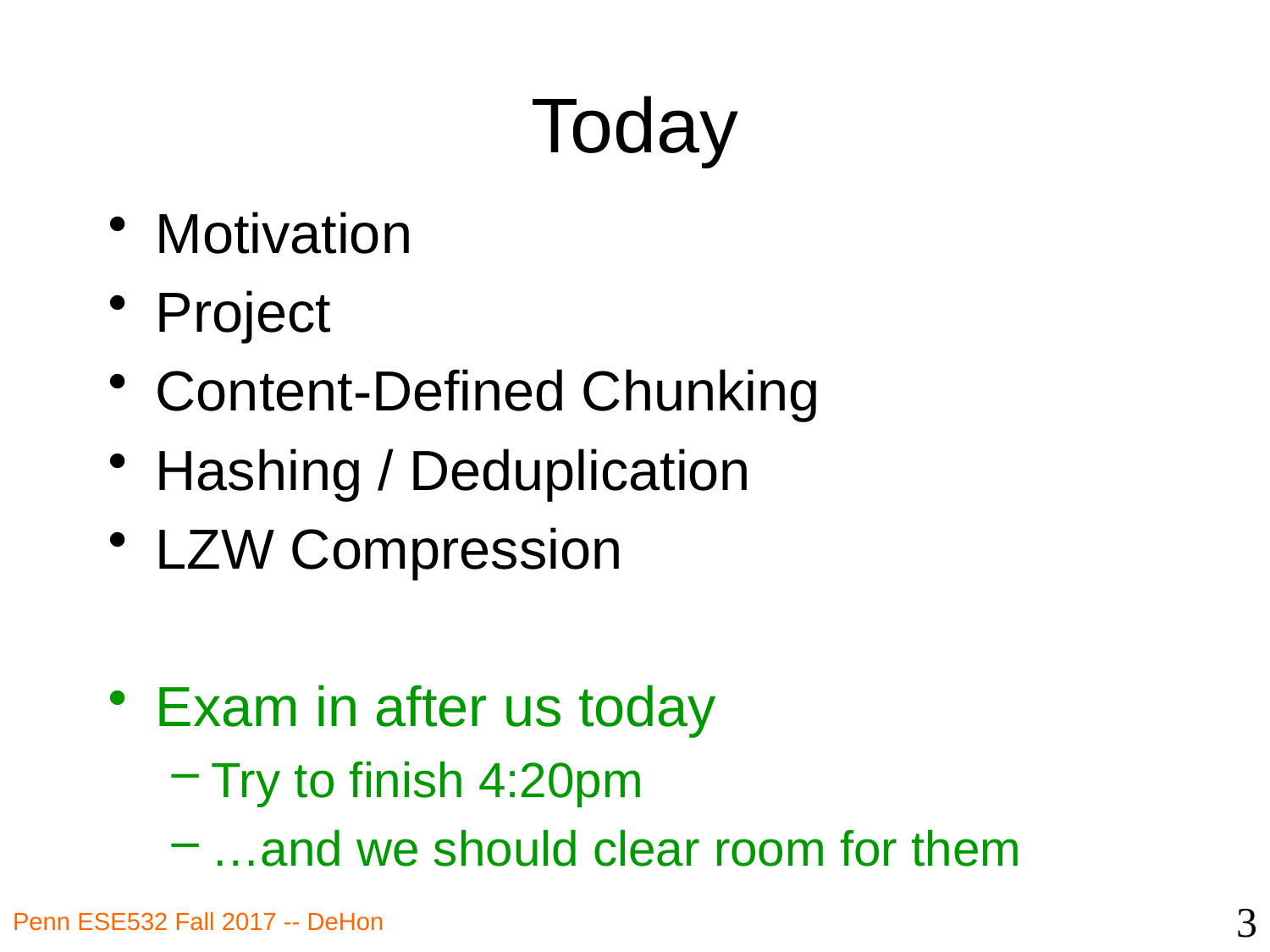

# Today
Motivation
Project
Content-Defined Chunking
Hashing / Deduplication
LZW Compression

Exam in after us today
Try to finish 4:20pm
…and we should clear room for them

3
Penn ESE532 Fall 2017 -- DeHon